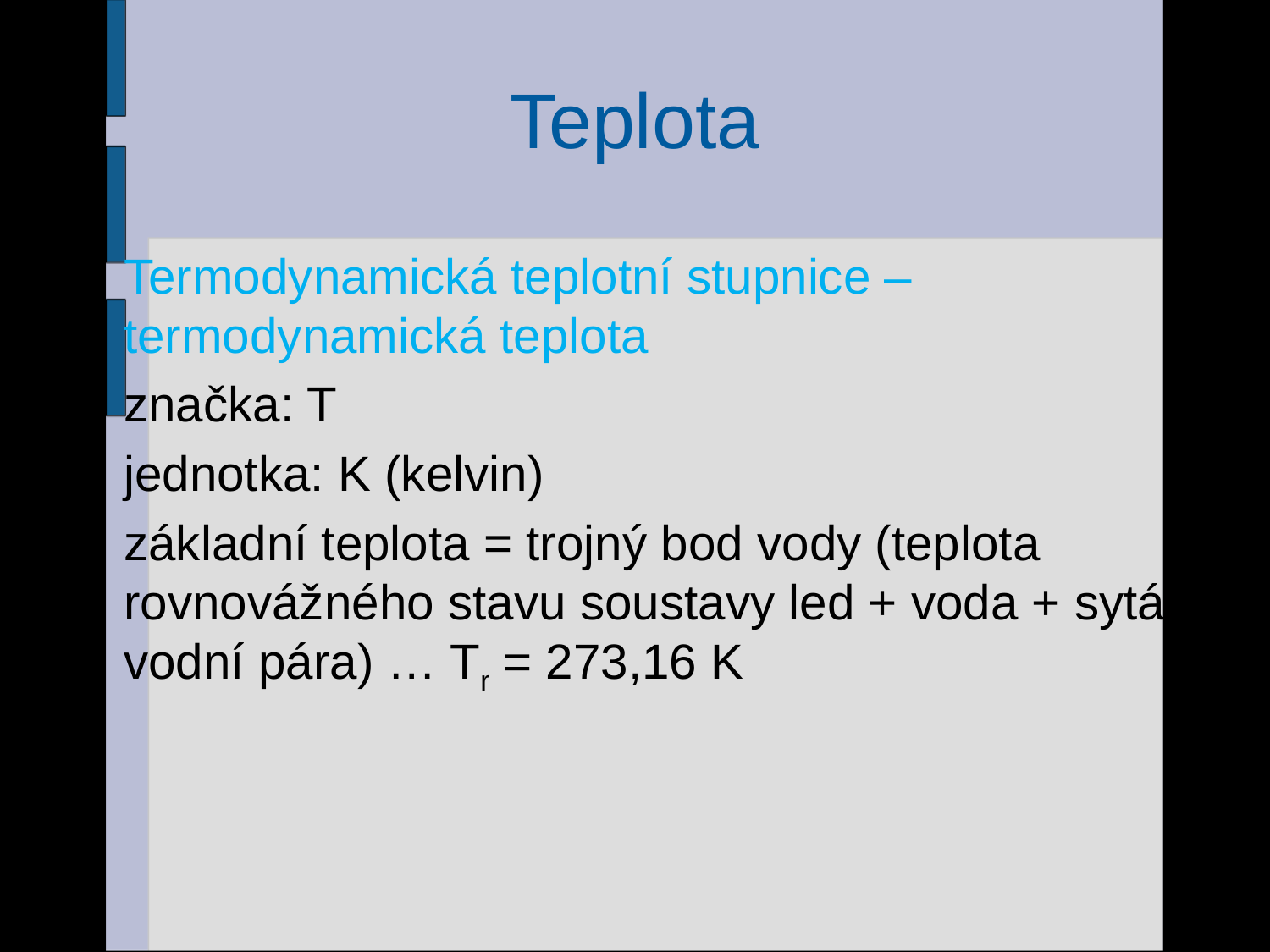

# Teplota
Termodynamická teplotní stupnice – termodynamická teplota
	značka: T
	jednotka: K (kelvin)
základní teplota = trojný bod vody (teplota rovnovážného stavu soustavy led + voda + sytá vodní pára) … Tr = 273,16 K

12